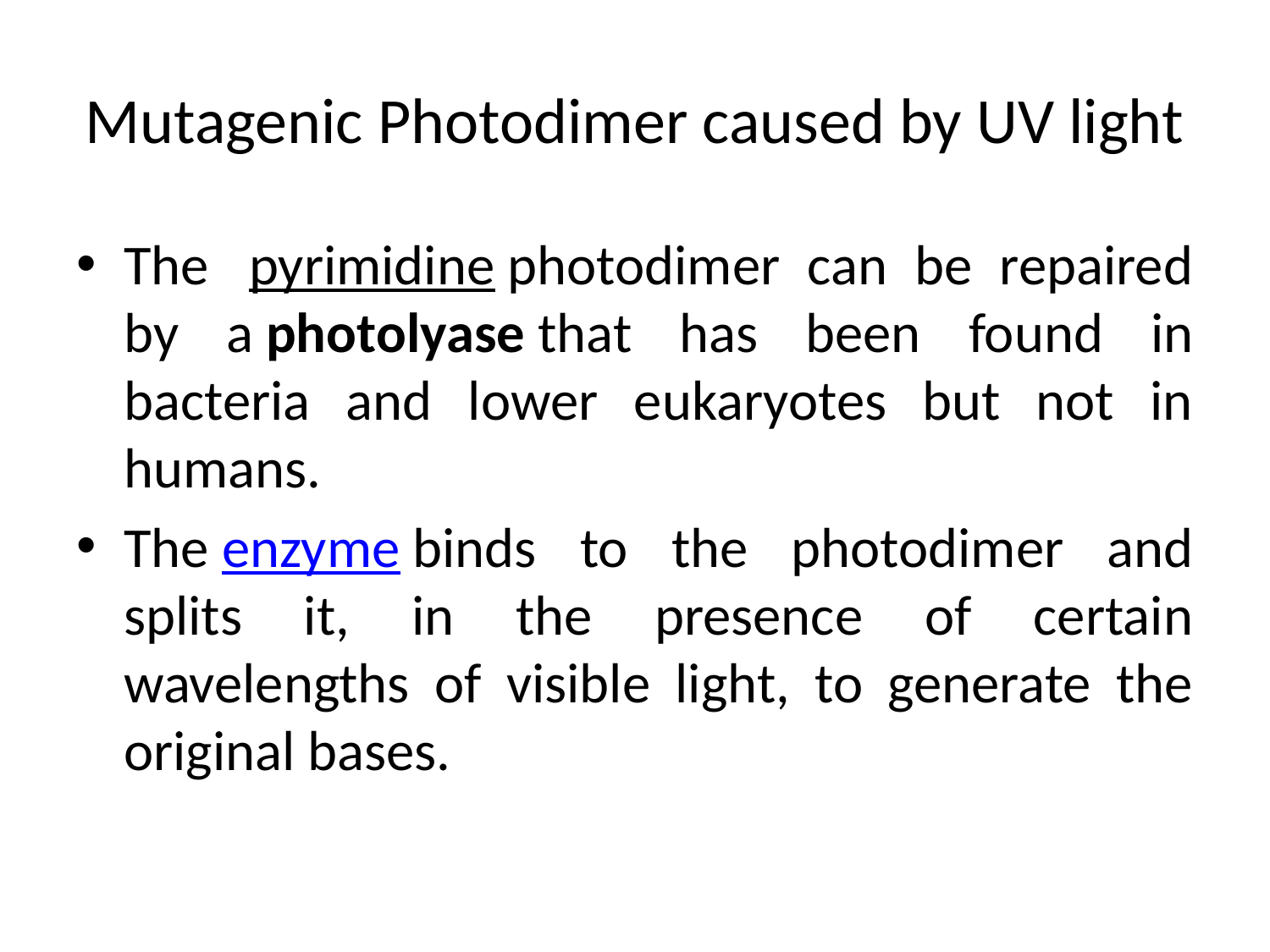

# Mutagenic Photodimer caused by UV light
The  pyrimidine photodimer can be repaired by a photolyase that has been found in bacteria and lower eukaryotes but not in humans.
The enzyme binds to the photodimer and splits it, in the presence of certain wavelengths of visible light, to generate the original bases.